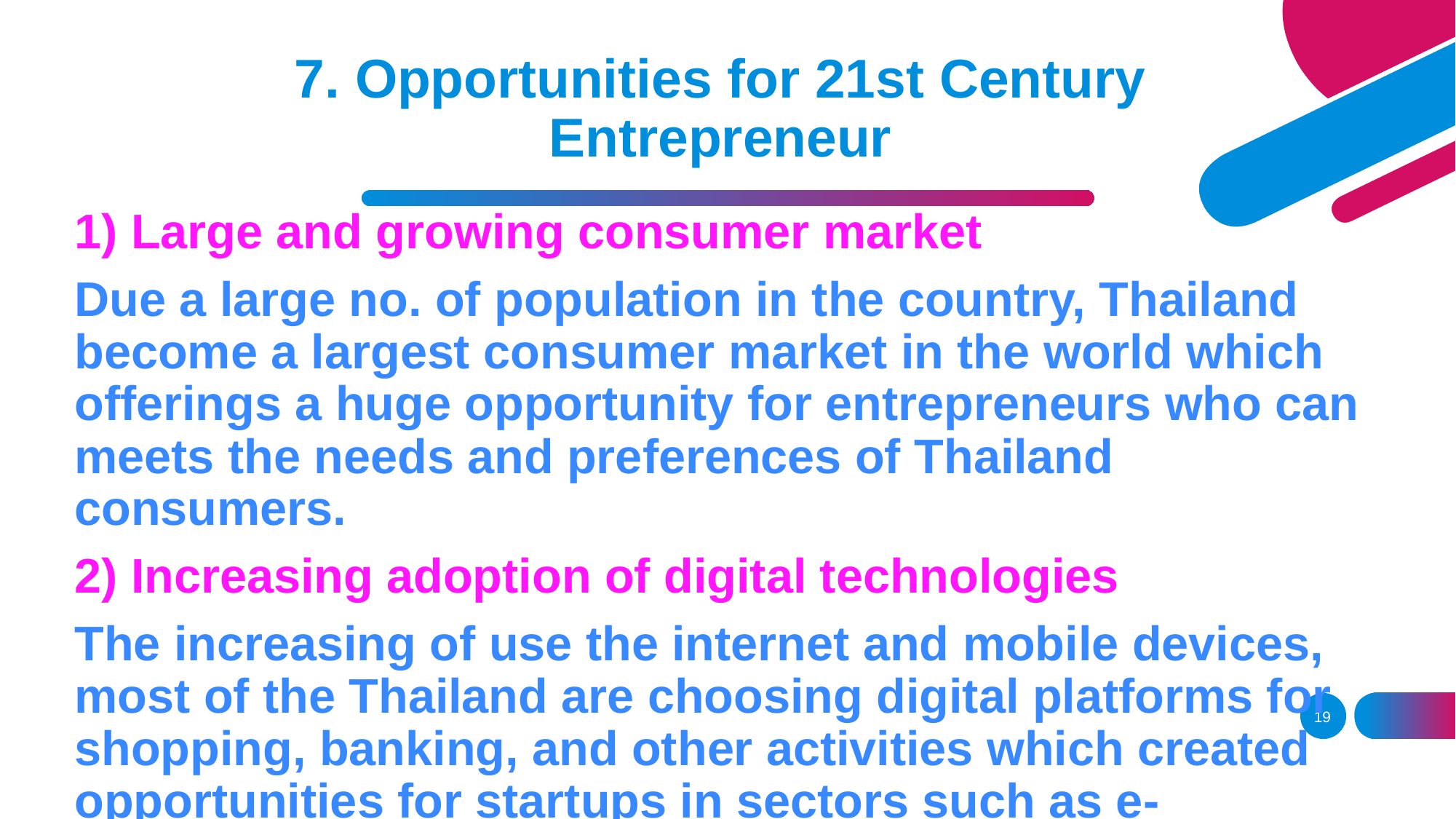

7. Opportunities for 21st Century Entrepreneur
1) Large and growing consumer market
Due a large no. of population in the country, Thailand become a largest consumer market in the world which offerings a huge opportunity for entrepreneurs who can meets the needs and preferences of Thailand consumers.
2) Increasing adoption of digital technologies
The increasing of use the internet and mobile devices, most of the Thailand are choosing digital platforms for shopping, banking, and other activities which created opportunities for startups in sectors such as e-commerce, fintech, and digital media.

19